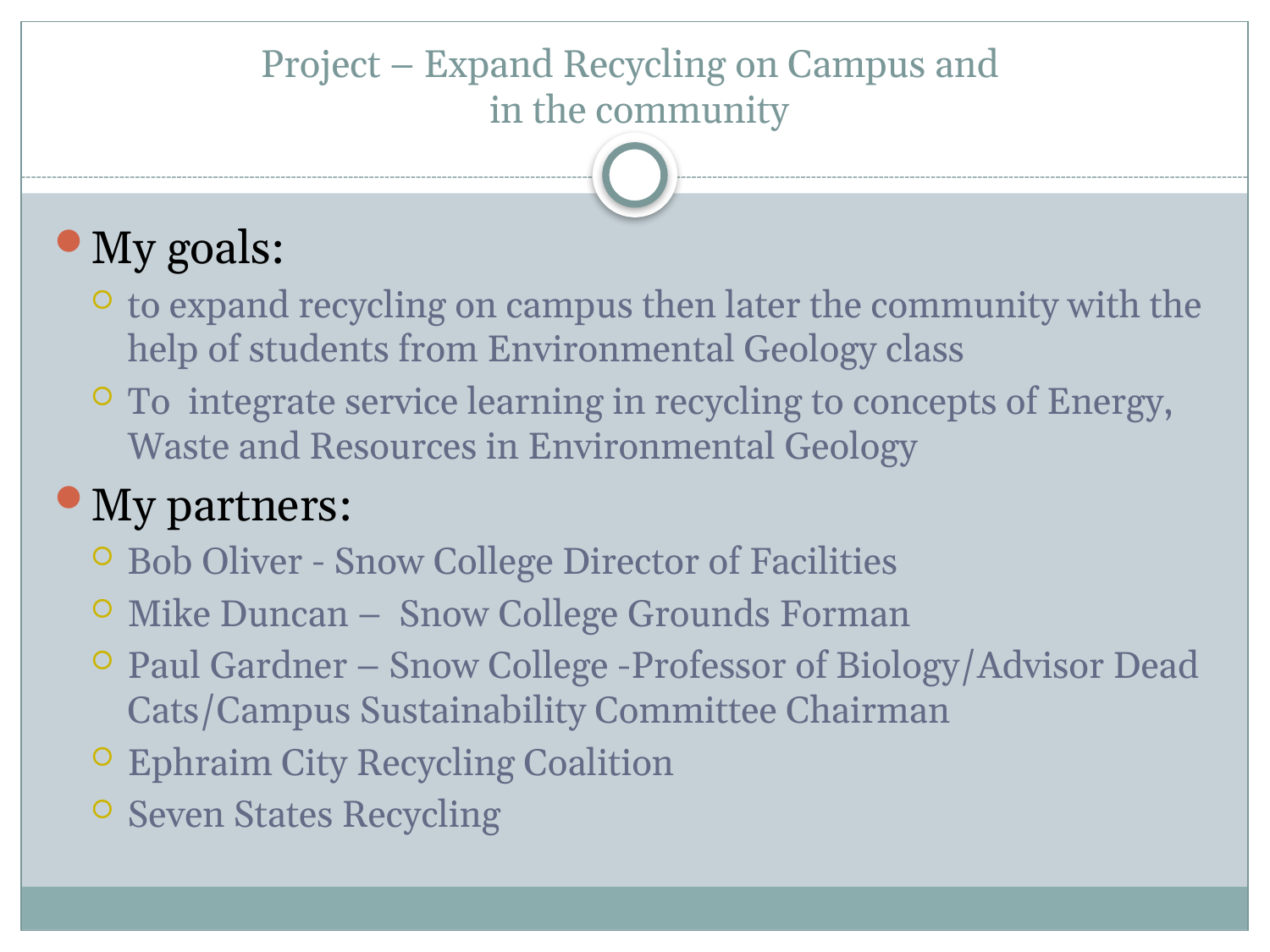

# Project – Expand Recycling on Campus and in the community
My goals:
to expand recycling on campus then later the community with the help of students from Environmental Geology class
To  integrate service learning in recycling to concepts of Energy, Waste and Resources in Environmental Geology
My partners:
Bob Oliver - Snow College Director of Facilities
Mike Duncan –  Snow College Grounds Forman
Paul Gardner – Snow College -Professor of Biology/Advisor Dead Cats/Campus Sustainability Committee Chairman
Ephraim City Recycling Coalition
Seven States Recycling